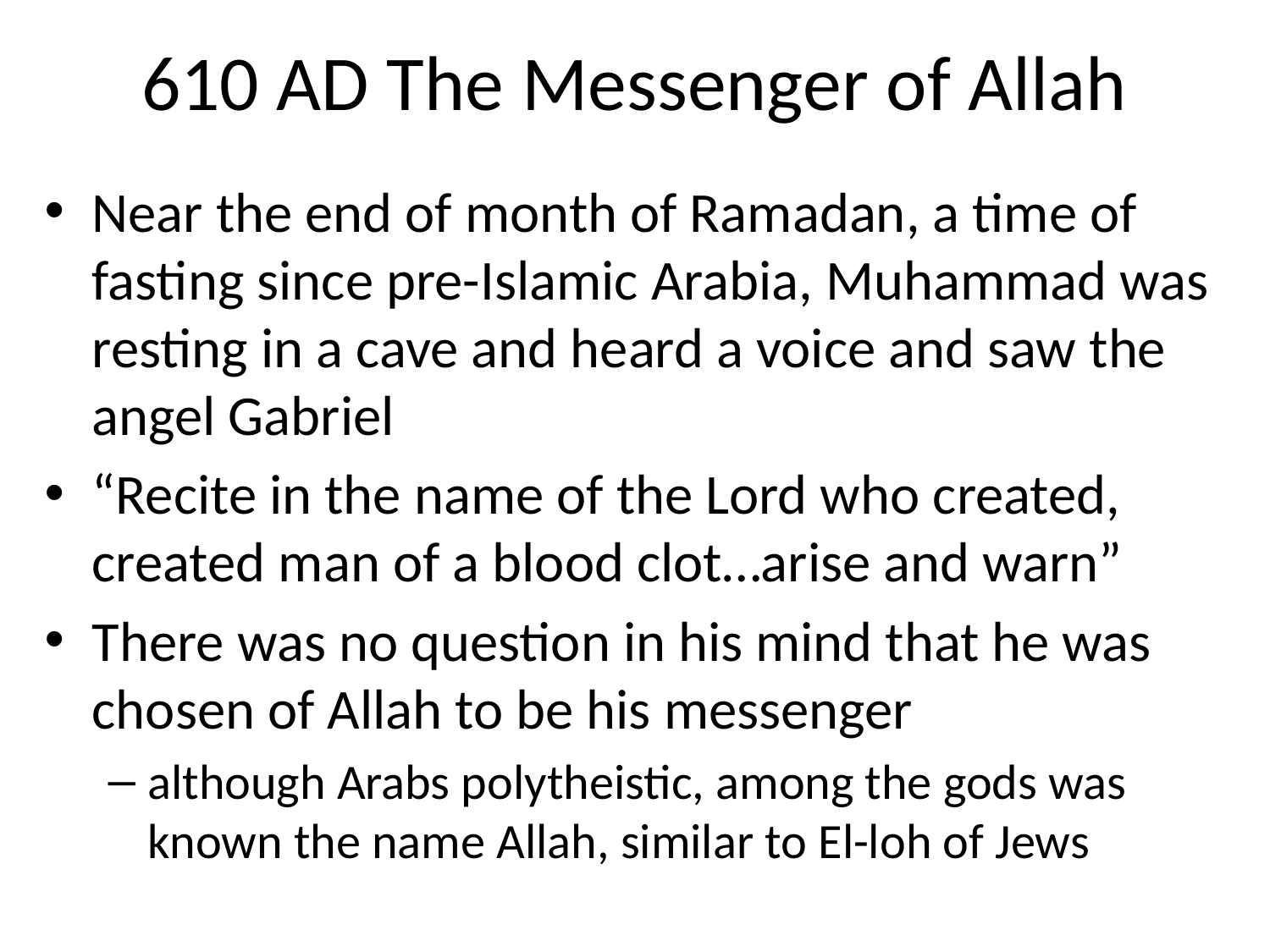

# 610 AD The Messenger of Allah
Near the end of month of Ramadan, a time of fasting since pre-Islamic Arabia, Muhammad was resting in a cave and heard a voice and saw the angel Gabriel
“Recite in the name of the Lord who created, created man of a blood clot…arise and warn”
There was no question in his mind that he was chosen of Allah to be his messenger
although Arabs polytheistic, among the gods was known the name Allah, similar to El-loh of Jews